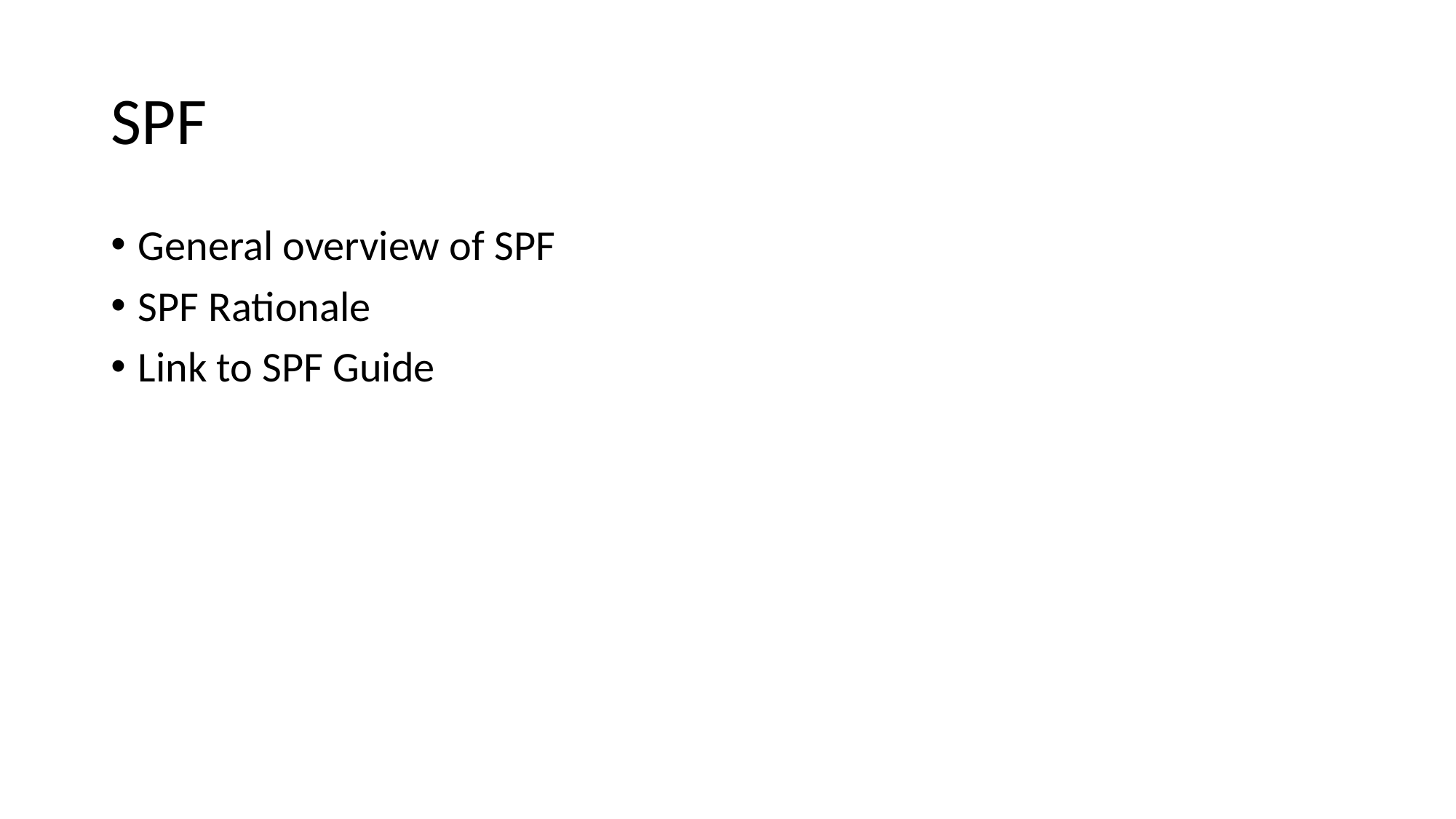

# SPF
General overview of SPF
SPF Rationale
Link to SPF Guide